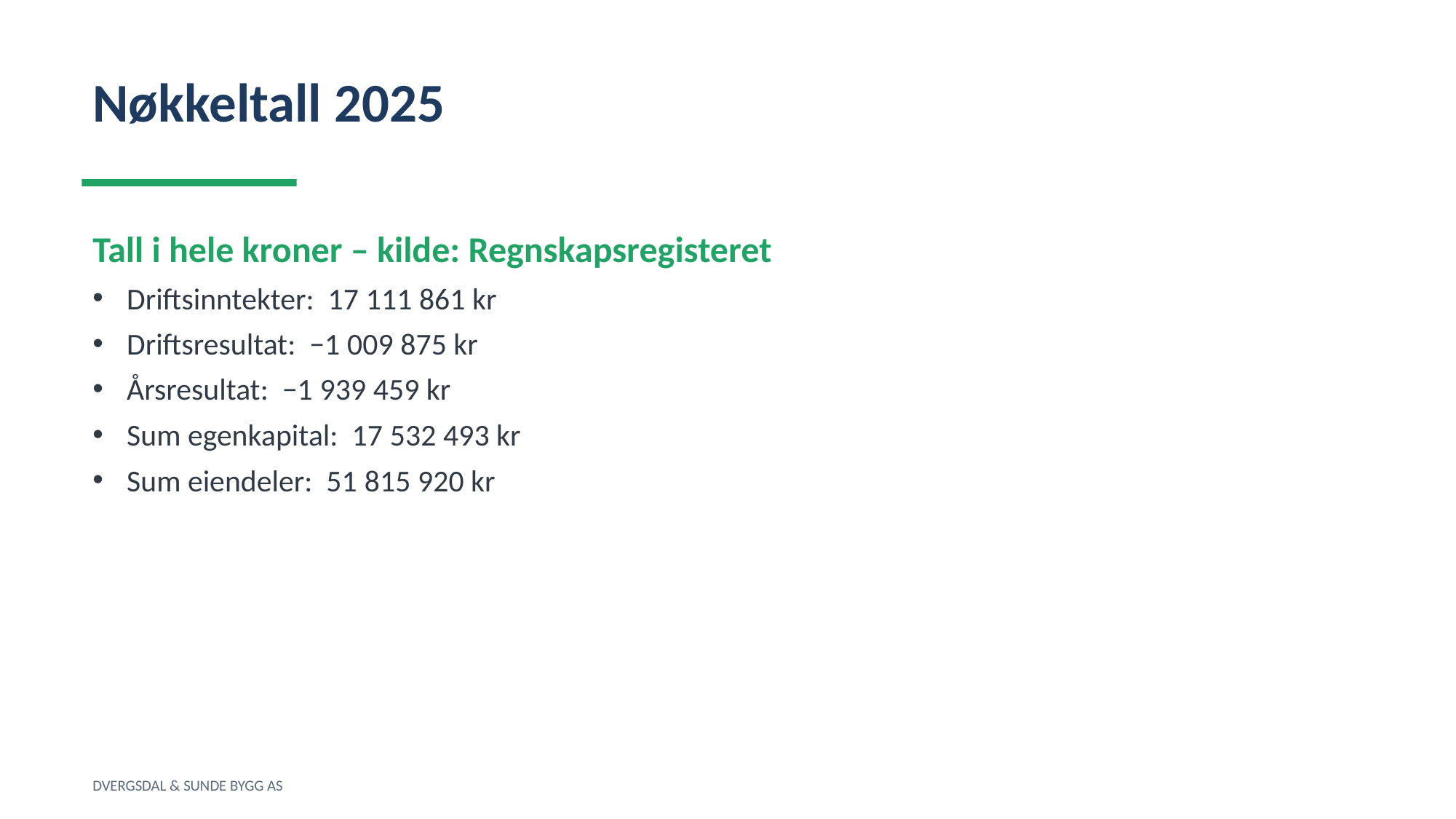

Nøkkeltall 2025

Tall i hele kroner – kilde: Regnskapsregisteret
Driftsinntekter:  17 111 861 kr
Driftsresultat:  −1 009 875 kr
Årsresultat:  −1 939 459 kr
Sum egenkapital:  17 532 493 kr
Sum eiendeler:  51 815 920 kr
DVERGSDAL & SUNDE BYGG AS